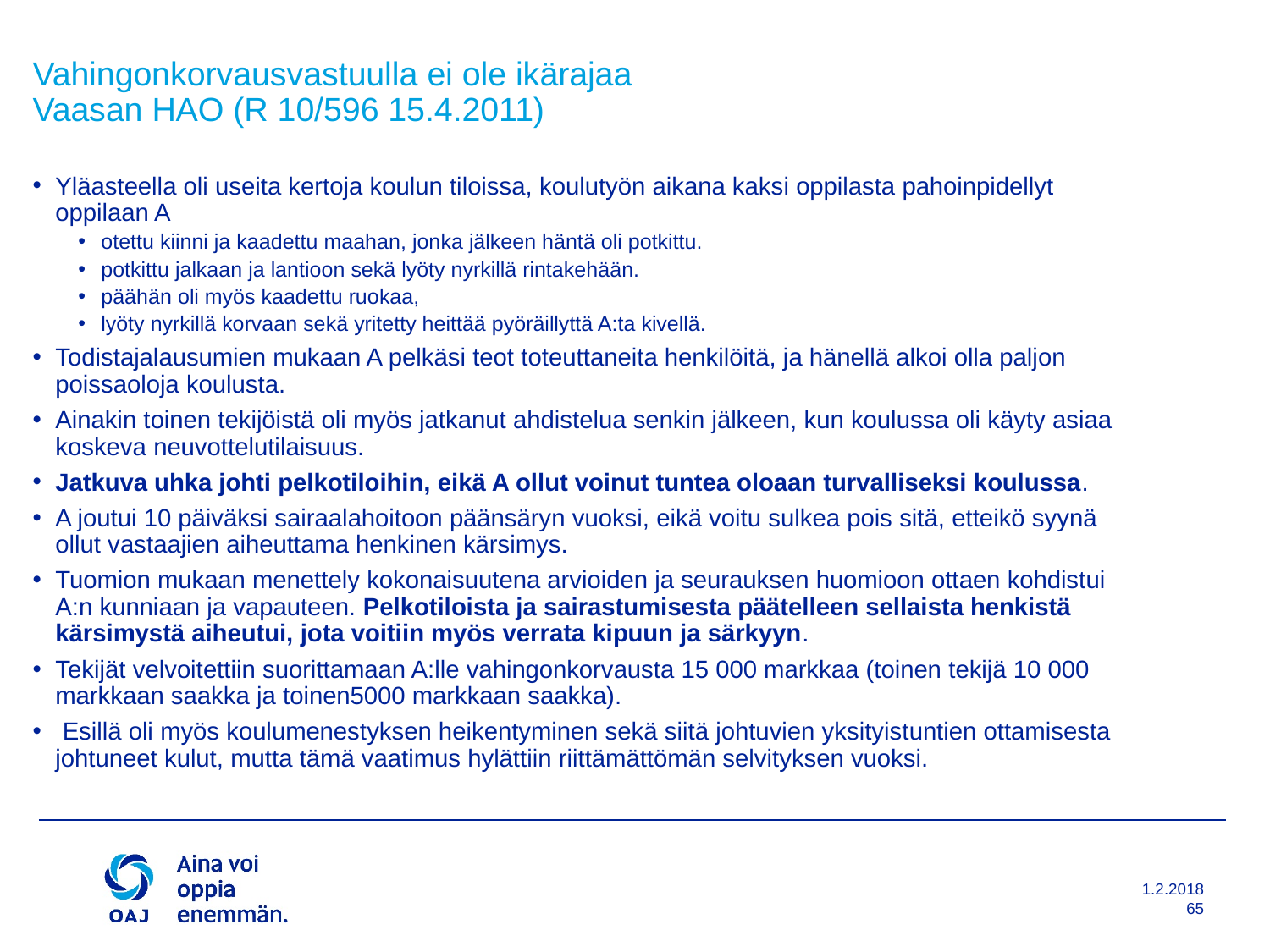

# Vahingonkorvausvastuulla ei ole ikärajaa Vaasan HAO (R 10/596 15.4.2011)
Yläasteella oli useita kertoja koulun tiloissa, koulutyön aikana kaksi oppilasta pahoinpidellyt oppilaan A
otettu kiinni ja kaadettu maahan, jonka jälkeen häntä oli potkittu.
potkittu jalkaan ja lantioon sekä lyöty nyrkillä rintakehään.
päähän oli myös kaadettu ruokaa,
lyöty nyrkillä korvaan sekä yritetty heittää pyöräillyttä A:ta kivellä.
Todistajalausumien mukaan A pelkäsi teot toteuttaneita henkilöitä, ja hänellä alkoi olla paljon poissaoloja koulusta.
Ainakin toinen tekijöistä oli myös jatkanut ahdistelua senkin jälkeen, kun koulussa oli käyty asiaa koskeva neuvottelutilaisuus.
Jatkuva uhka johti pelkotiloihin, eikä A ollut voinut tuntea oloaan turvalliseksi koulussa.
A joutui 10 päiväksi sairaalahoitoon päänsäryn vuoksi, eikä voitu sulkea pois sitä, etteikö syynä ollut vastaajien aiheuttama henkinen kärsimys.
Tuomion mukaan menettely kokonaisuutena arvioiden ja seurauksen huomioon ottaen kohdistui A:n kunniaan ja vapauteen. Pelkotiloista ja sairastumisesta päätelleen sellaista henkistä kärsimystä aiheutui, jota voitiin myös verrata kipuun ja särkyyn.
Tekijät velvoitettiin suorittamaan A:lle vahingonkorvausta 15 000 markkaa (toinen tekijä 10 000 markkaan saakka ja toinen5000 markkaan saakka).
 Esillä oli myös koulumenestyksen heikentyminen sekä siitä johtuvien yksityistuntien ottamisesta johtuneet kulut, mutta tämä vaatimus hylättiin riittämättömän selvityksen vuoksi.